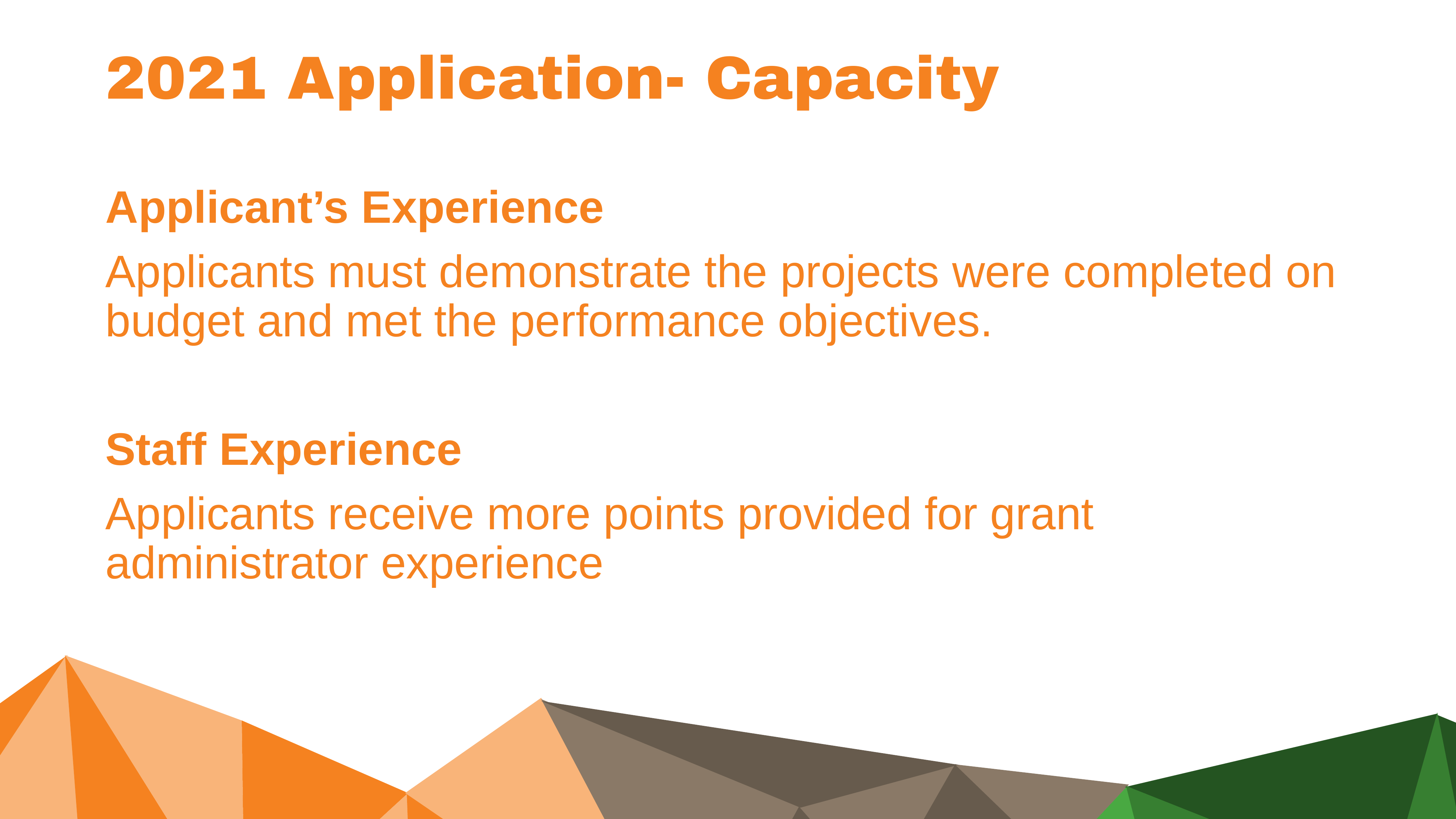

# 2021 Application- Capacity
Applicant’s Experience
Applicants must demonstrate the projects were completed on budget and met the performance objectives.

Staff Experience
Applicants receive more points provided for grant administrator experience